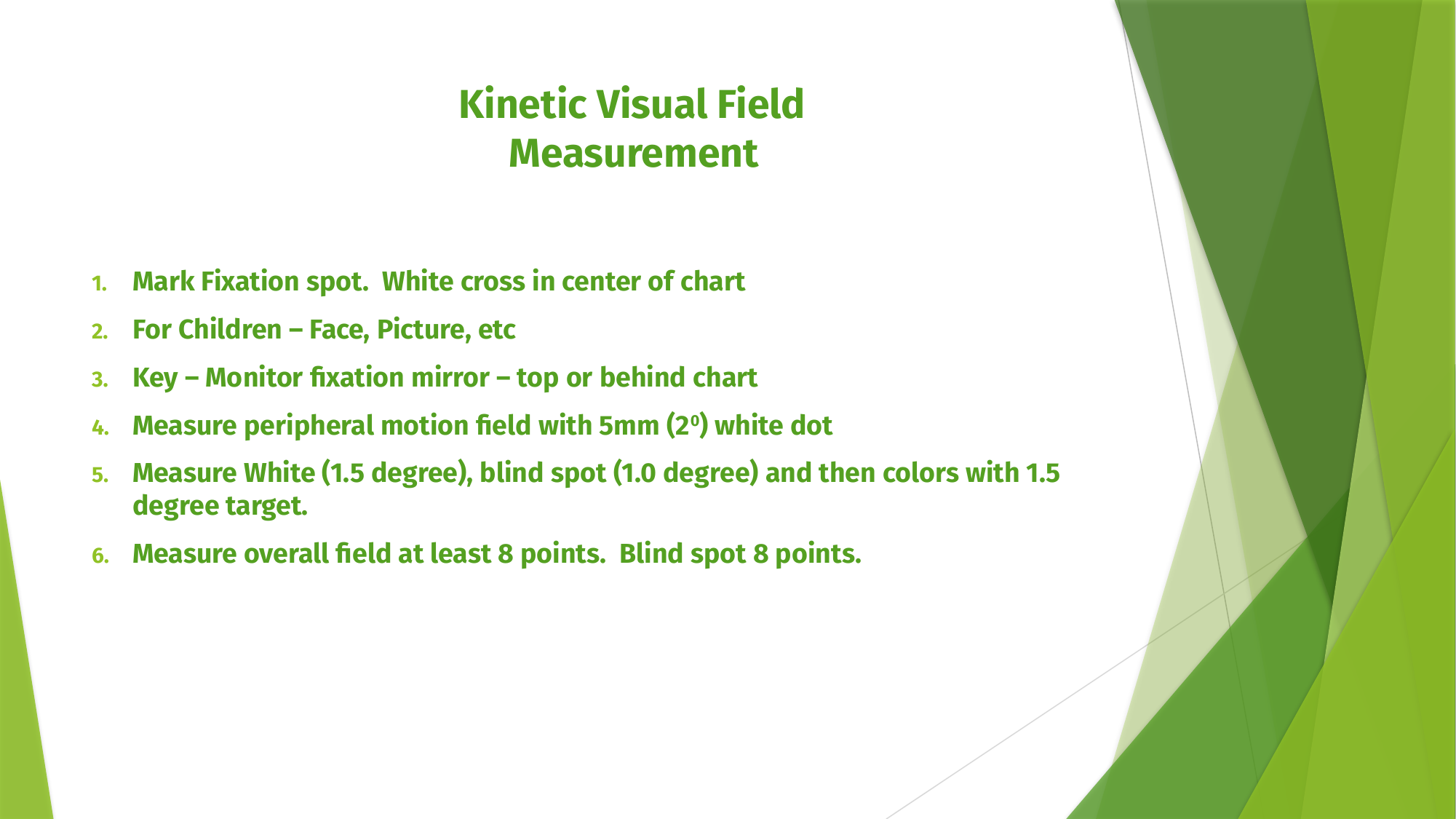

# The Kinetic Visual Field Measurement
Mark Fixation spot.  White cross in center of chart
For Children – Face, Picture, etc
Key – Monitor fixation mirror – top or behind chart
Measure peripheral motion field with 5mm (20) white dot
Measure White (1.5 degree), blind spot (1.0 degree) and then colors with 1.5 degree target.
Measure overall field at least 8 points.  Blind spot 8 points.